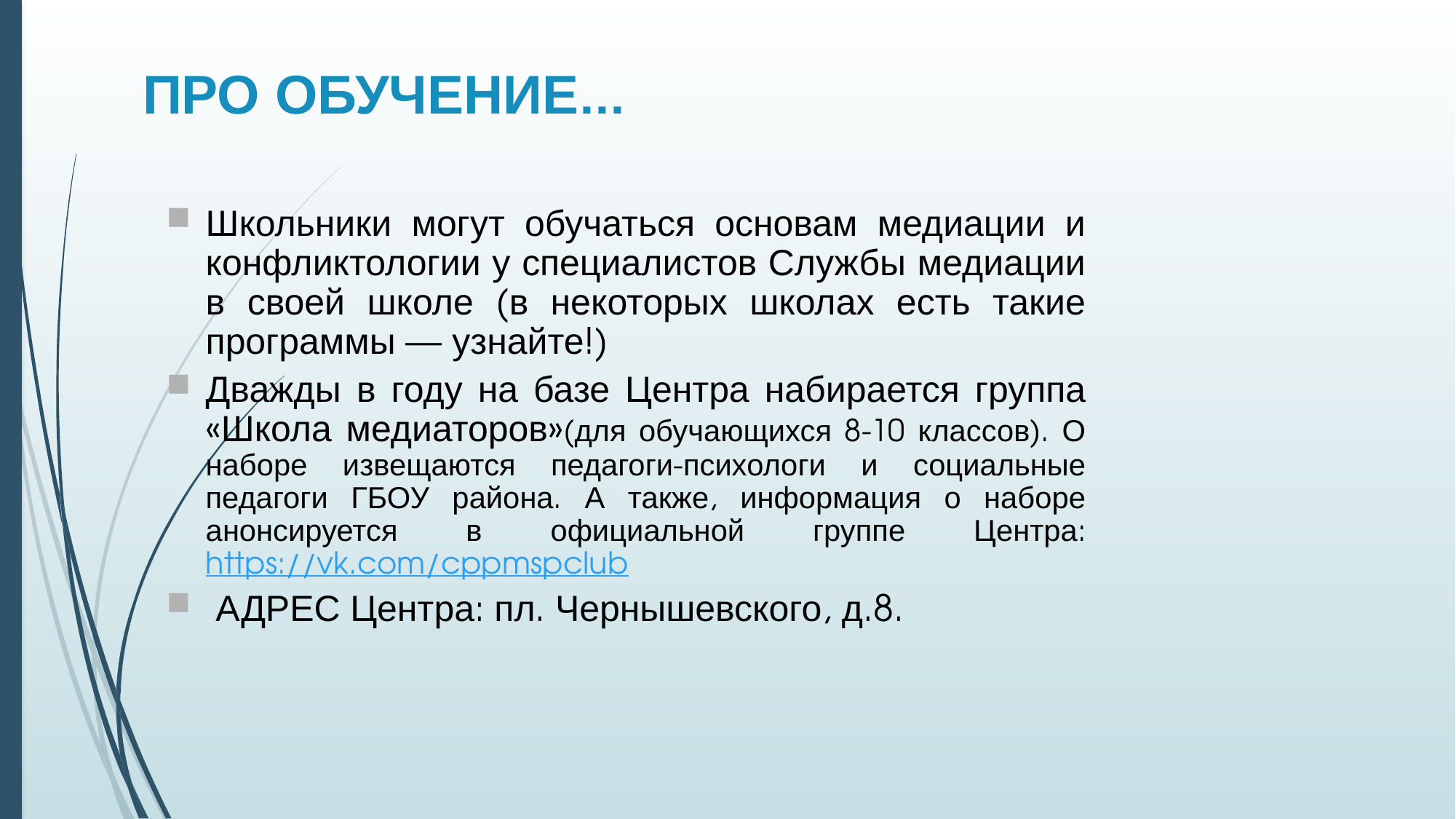

ПРО ОБУЧЕНИЕ...

Школьники могут обучаться основам медиации и конфликтологии у специалистов Службы медиации в своей школе (в некоторых школах есть такие программы — узнайте!)
Дважды в году на базе Центра набирается группа «Школа медиаторов»(для обучающихся 8-10 классов). О наборе извещаются педагоги-психологи и социальные педагоги ГБОУ района. А также, информация о наборе анонсируется в официальной группе Центра: https://vk.com/cppmspclub
 АДРЕС Центра: пл. Чернышевского, д.8.